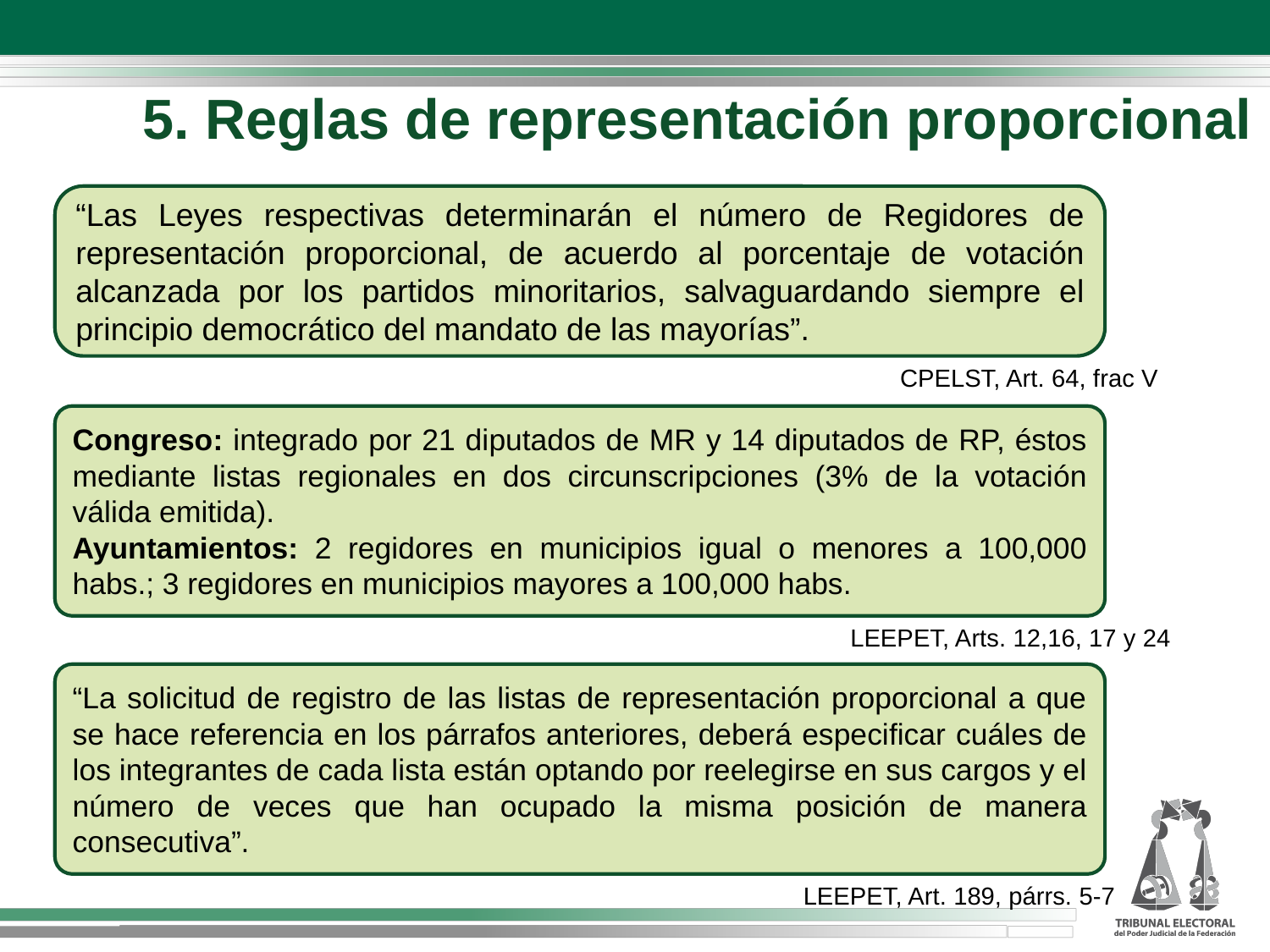

5. Reglas de representación proporcional
“Las Leyes respectivas determinarán el número de Regidores de representación proporcional, de acuerdo al porcentaje de votación alcanzada por los partidos minoritarios, salvaguardando siempre el principio democrático del mandato de las mayorías”.
CPELST, Art. 64, frac V
Congreso: integrado por 21 diputados de MR y 14 diputados de RP, éstos mediante listas regionales en dos circunscripciones (3% de la votación válida emitida).
Ayuntamientos: 2 regidores en municipios igual o menores a 100,000 habs.; 3 regidores en municipios mayores a 100,000 habs.
LEEPET, Arts. 12,16, 17 y 24
“La solicitud de registro de las listas de representación proporcional a que se hace referencia en los párrafos anteriores, deberá especificar cuáles de los integrantes de cada lista están optando por reelegirse en sus cargos y el número de veces que han ocupado la misma posición de manera consecutiva”.
LEEPET, Art. 189, párrs. 5-7